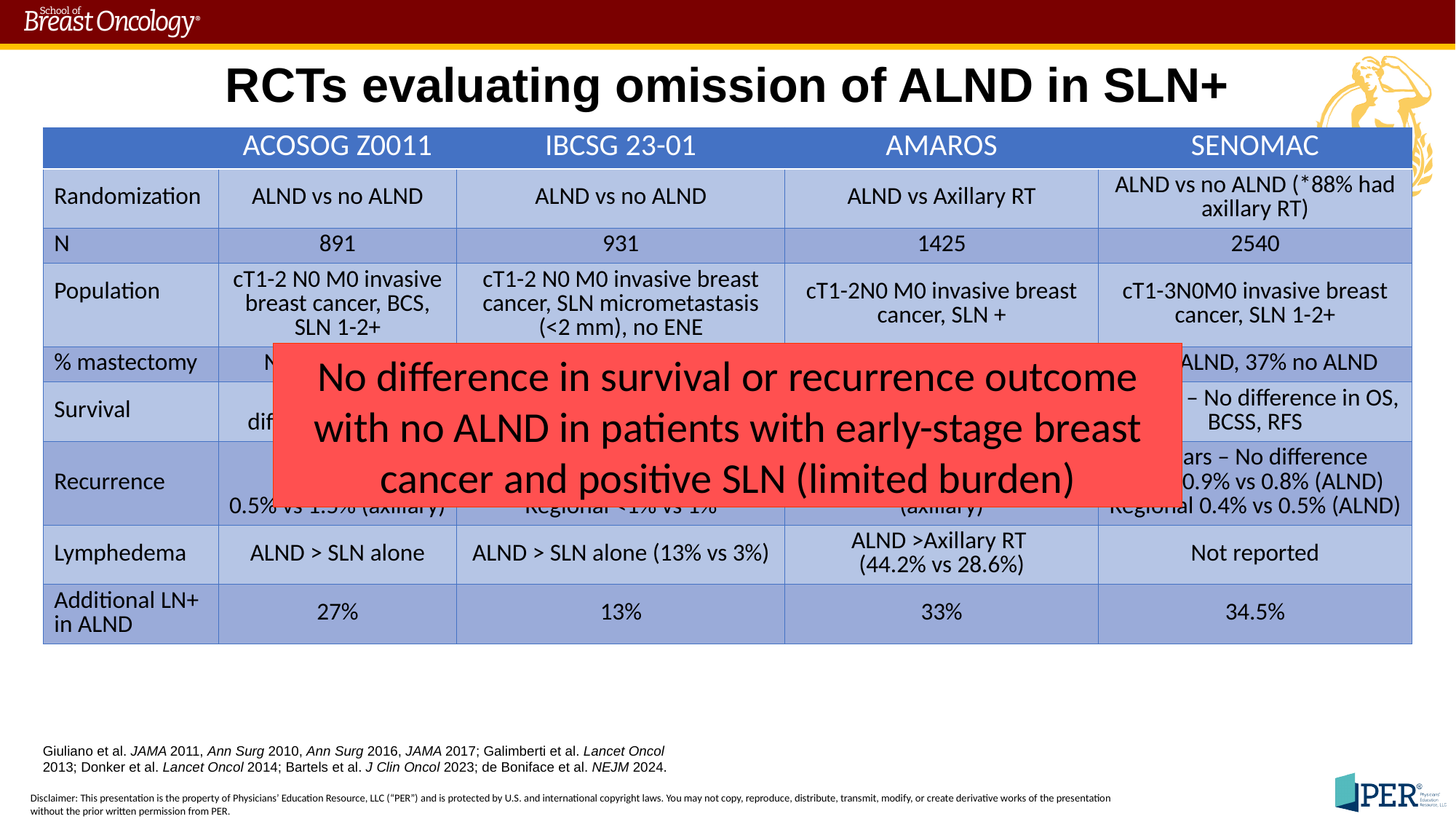

# RCTs evaluating omission of ALND in SLN+
|  | ACOSOG Z0011 | IBCSG 23-01 | AMAROS | SENOMAC |
| --- | --- | --- | --- | --- |
| Randomization | ALND vs no ALND | ALND vs no ALND | ALND vs Axillary RT | ALND vs no ALND (\*88% had axillary RT) |
| N | 891 | 931 | 1425 | 2540 |
| Population | cT1-2 N0 M0 invasive breast cancer, BCS, SLN 1-2+ | cT1-2 N0 M0 invasive breast cancer, SLN micrometastasis (<2 mm), no ENE | cT1-2N0 M0 invasive breast cancer, SLN + | cT1-3N0M0 invasive breast cancer, SLN 1-2+ |
| % mastectomy | None – all BCS | 9% in each arm | 17% ALND, 18% Axillary RT | 36% ALND, 37% no ALND |
| Survival | 10 years - No difference OS, DFS | 5 years - No difference DFS | 10 years - No difference in OS, DFS | 5 years – No difference in OS, BCSS, RFS |
| Recurrence | 10 years - No difference 0.5% vs 1.5% (axillary) | 5 years - No difference Local 2% vs 2% Regional <1% vs 1% | 10 years - No difference 0.93% ALND vs 1.82% ART (axillary) | 5 years – No difference Local 0.9% vs 0.8% (ALND) Regional 0.4% vs 0.5% (ALND) |
| Lymphedema | ALND > SLN alone | ALND > SLN alone (13% vs 3%) | ALND >Axillary RT (44.2% vs 28.6%) | Not reported |
| Additional LN+ in ALND | 27% | 13% | 33% | 34.5% |
No difference in survival or recurrence outcome with no ALND in patients with early-stage breast cancer and positive SLN (limited burden)
Giuliano et al. JAMA 2011, Ann Surg 2010, Ann Surg 2016, JAMA 2017; Galimberti et al. Lancet Oncol 2013; Donker et al. Lancet Oncol 2014; Bartels et al. J Clin Oncol 2023; de Boniface et al. NEJM 2024.
34